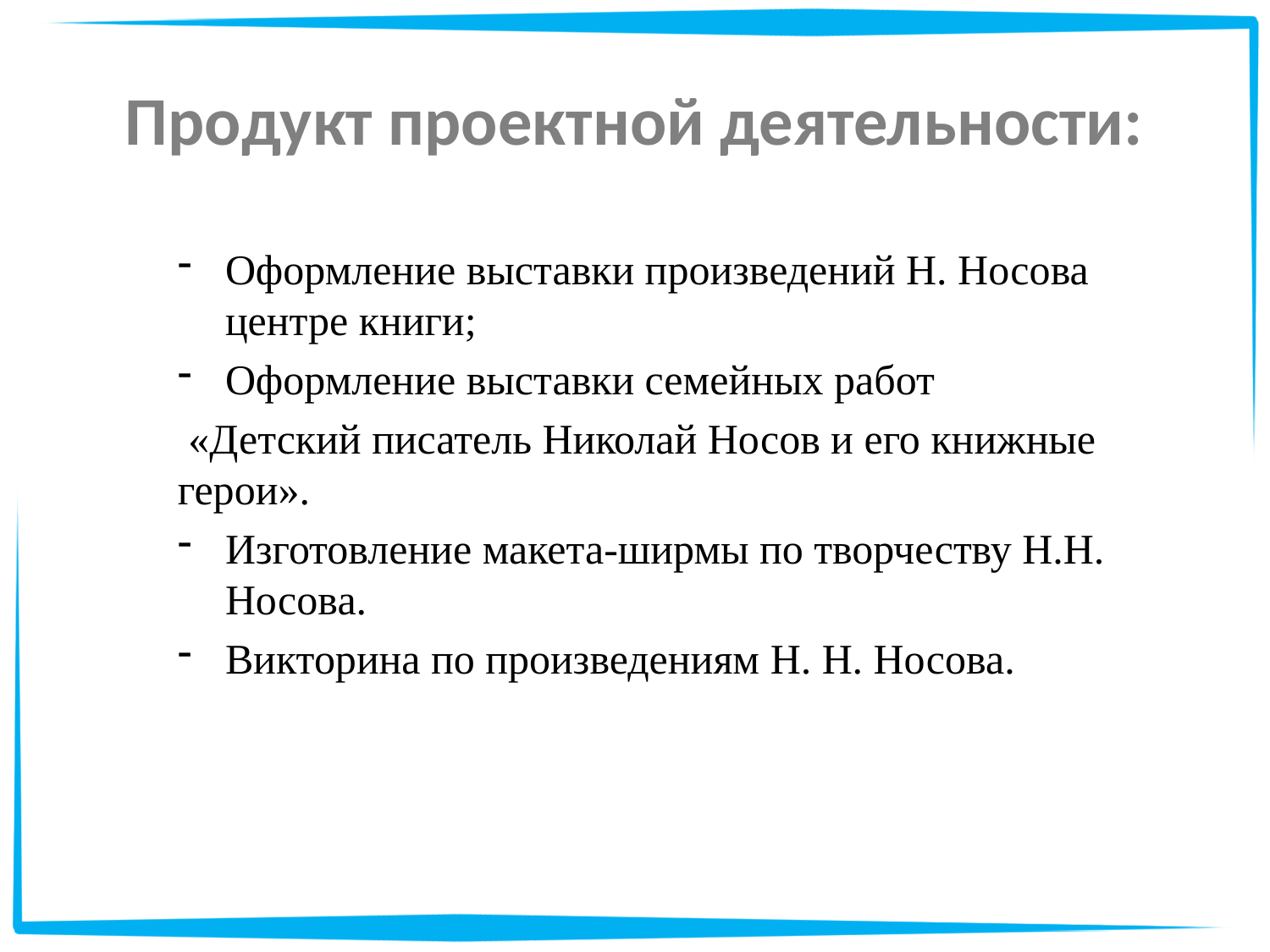

# Продукт проектной деятельности:
Оформление выставки произведений Н. Носова центре книги;
Оформление выставки семейных работ
 «Детский писатель Николай Носов и его книжные герои».
Изготовление макета-ширмы по творчеству Н.Н. Носова.
Викторина по произведениям Н. Н. Носова.